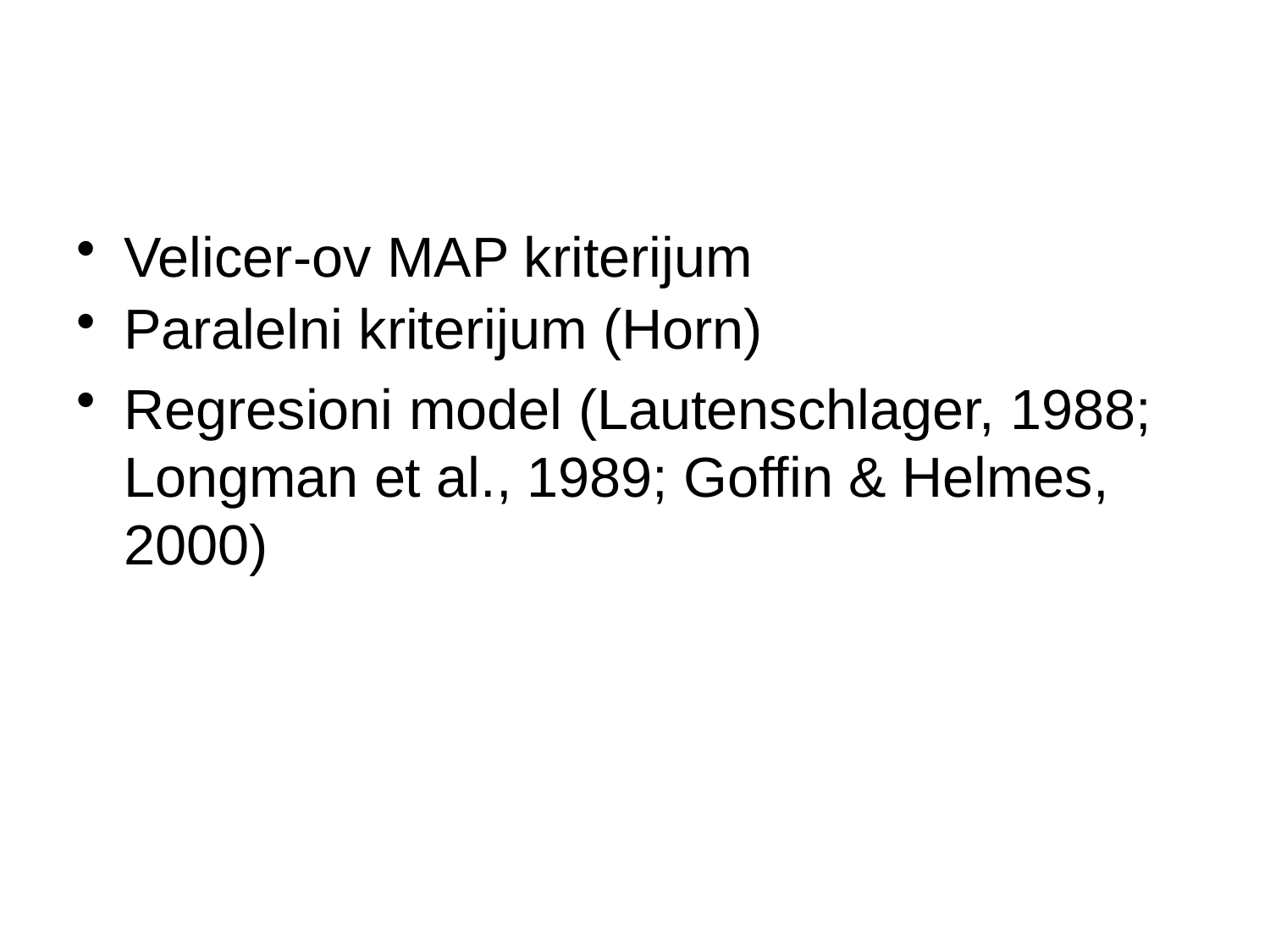

#
Velicer-ov MAP kriterijum
Paralelni kriterijum (Horn)
Regresioni model (Lautenschlager, 1988; Longman et al., 1989; Goffin & Helmes, 2000)